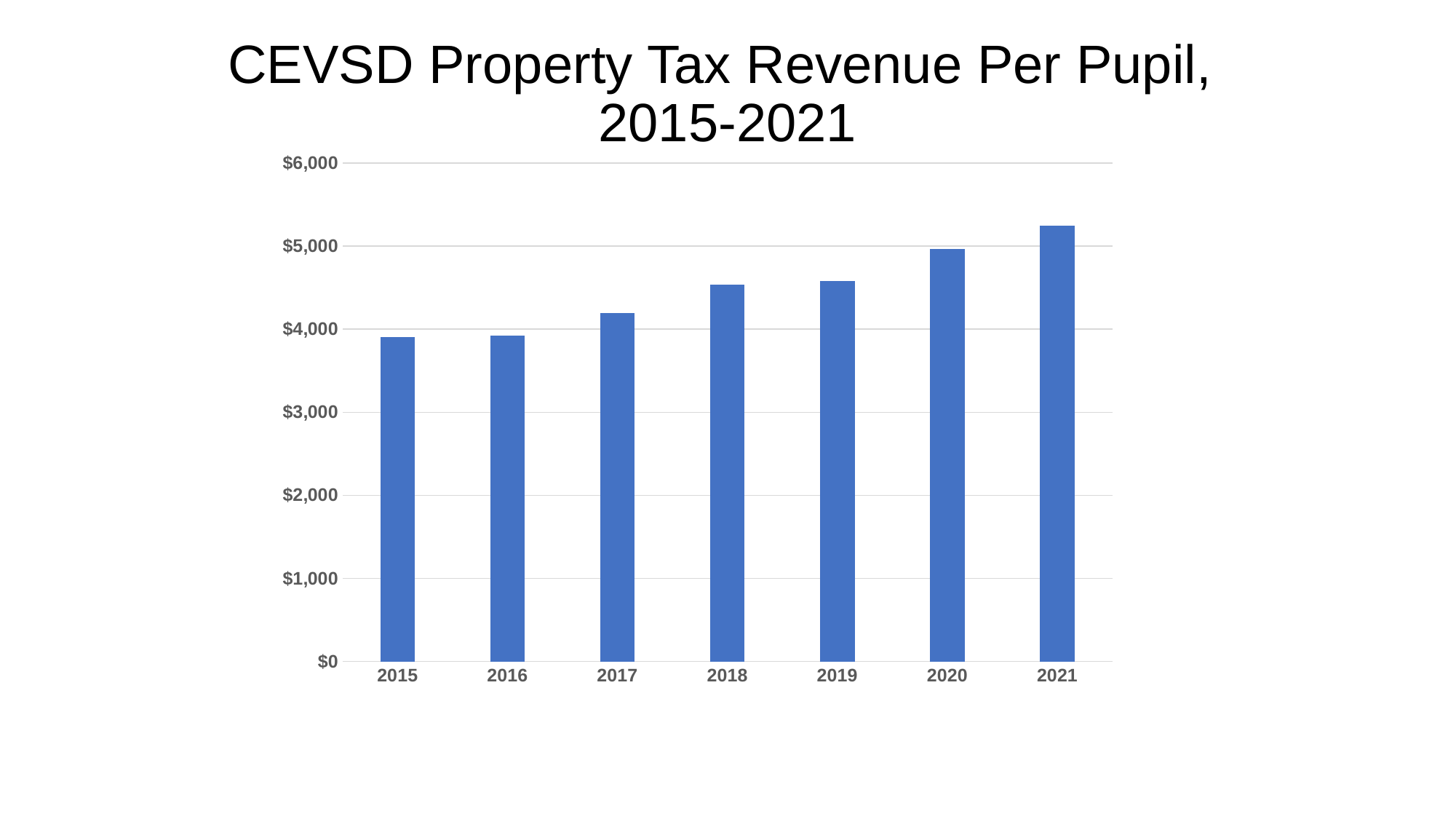

# CEVSD Property Tax Revenue Per Pupil, 2015-2021

### Chart

| Category | Property Tax Revenue/PP |
|---|---|
| 2015 | 3901.0 |
| 2016 | 3925.0 |
| 2017 | 4196.0 |
| 2018 | 4534.0 |
| 2019 | 4581.0 |
| 2020 | 4969.0 |
| 2021 | 5244.0 |